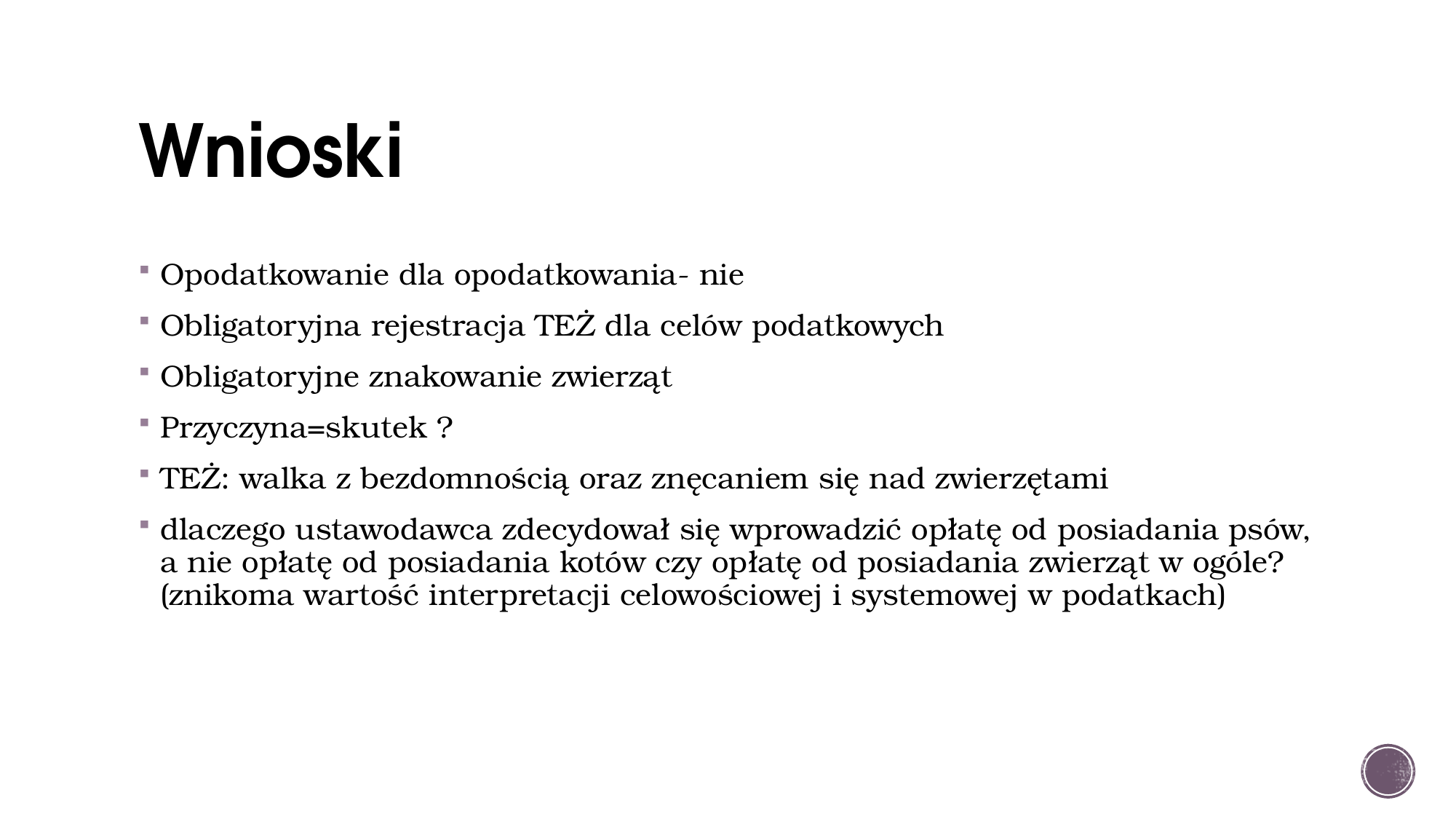

# Wnioski
Opodatkowanie dla opodatkowania- nie
Obligatoryjna rejestracja TEŻ dla celów podatkowych
Obligatoryjne znakowanie zwierząt
Przyczyna=skutek ?
TEŻ: walka z bezdomnością oraz znęcaniem się nad zwierzętami
dlaczego ustawodawca zdecydował się wprowadzić opłatę od posiadania psów, a nie opłatę od posiadania kotów czy opłatę od posiadania zwierząt w ogóle? (znikoma wartość interpretacji celowościowej i systemowej w podatkach)